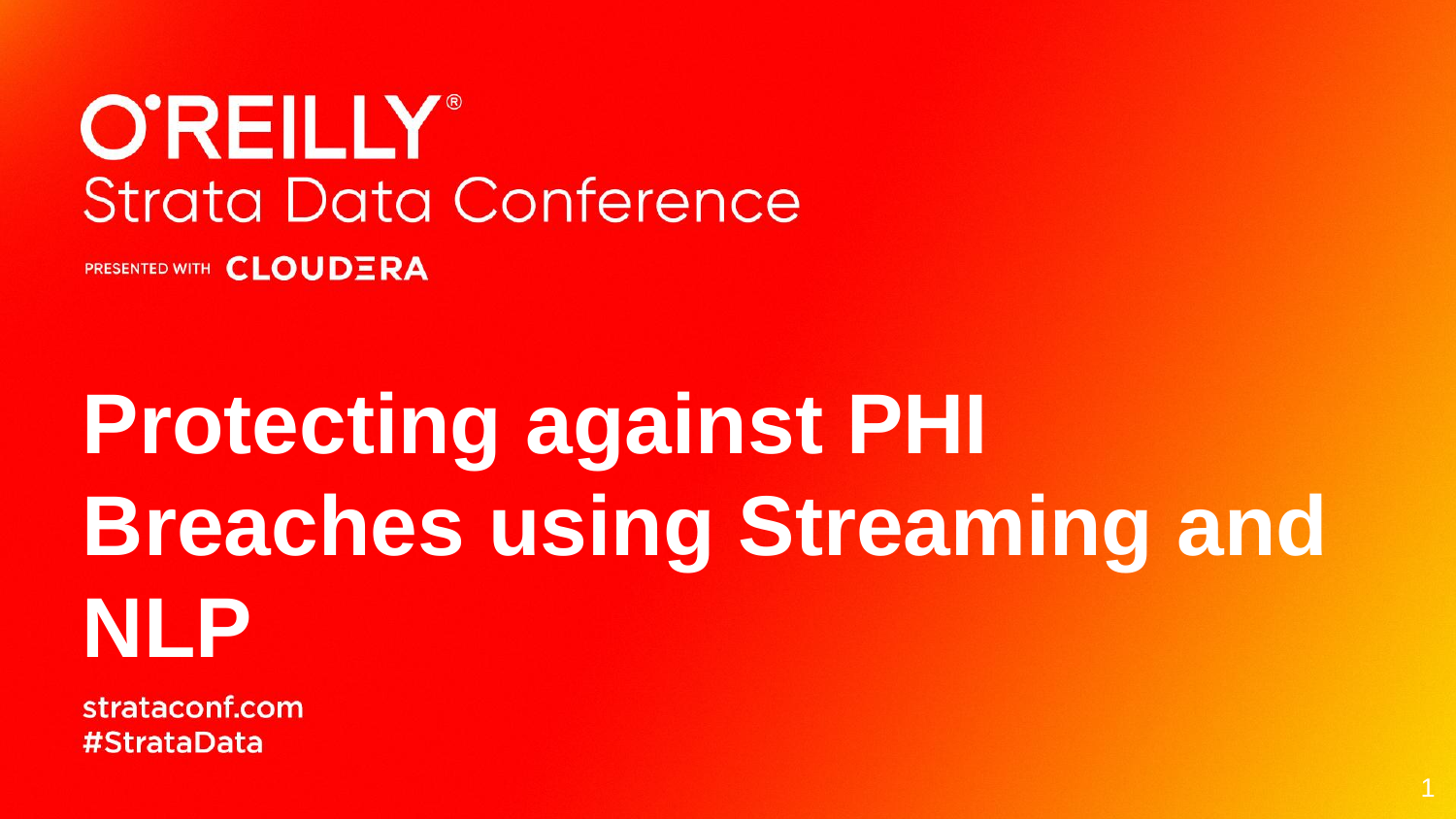

Protecting against PHI Breaches using Streaming and NLP
1